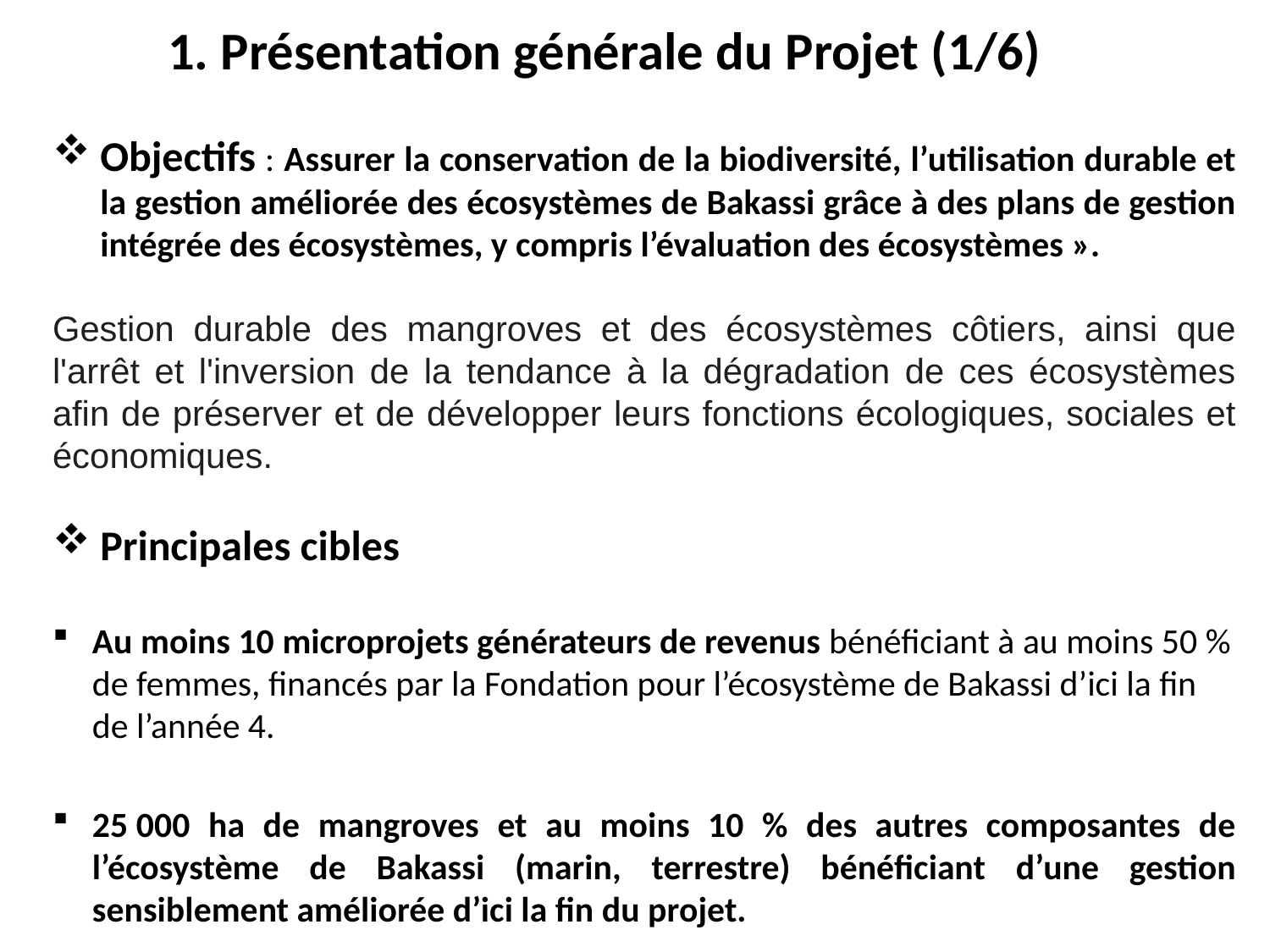

# 1. Présentation générale du Projet (1/6)
Objectifs : Assurer la conservation de la biodiversité, l’utilisation durable et la gestion améliorée des écosystèmes de Bakassi grâce à des plans de gestion intégrée des écosystèmes, y compris l’évaluation des écosystèmes ».

Gestion durable des mangroves et des écosystèmes côtiers, ainsi que l'arrêt et l'inversion de la tendance à la dégradation de ces écosystèmes afin de préserver et de développer leurs fonctions écologiques, sociales et économiques.

Principales cibles

Au moins 10 microprojets générateurs de revenus bénéficiant à au moins 50 % de femmes, financés par la Fondation pour l’écosystème de Bakassi d’ici la fin de l’année 4.

25 000 ha de mangroves et au moins 10 % des autres composantes de l’écosystème de Bakassi (marin, terrestre) bénéficiant d’une gestion sensiblement améliorée d’ici la fin du projet.